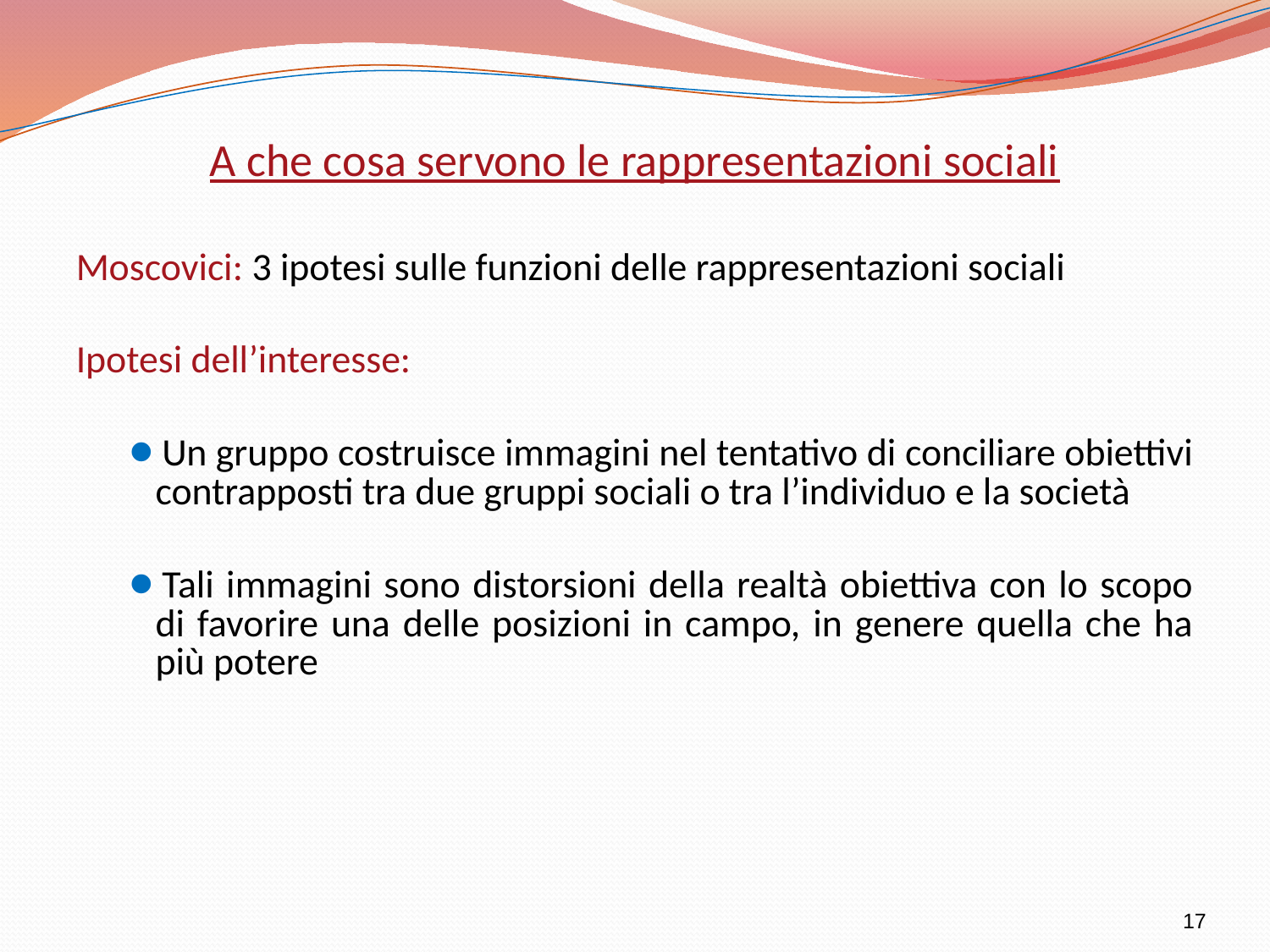

A che cosa servono le rappresentazioni sociali

Moscovici: 3 ipotesi sulle funzioni delle rappresentazioni sociali

Ipotesi dell’interesse:

Un gruppo costruisce immagini nel tentativo di conciliare obiettivi contrapposti tra due gruppi sociali o tra l’individuo e la società

Tali immagini sono distorsioni della realtà obiettiva con lo scopo di favorire una delle posizioni in campo, in genere quella che ha più potere
17